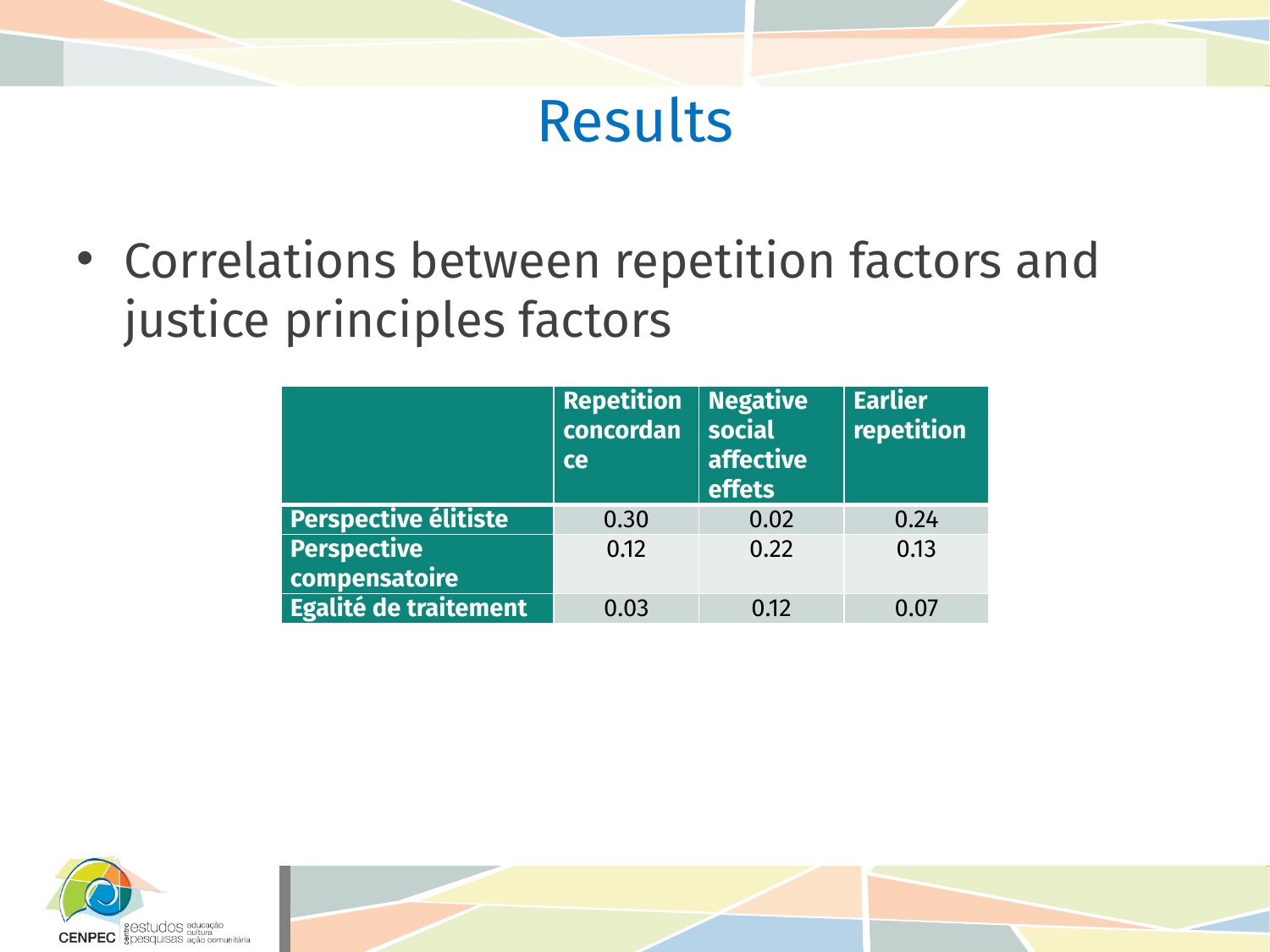

# Results
Correlations between repetition factors and justice principles factors

|  | Repetition concordance | Negative social affective effets | Earlier repetition |
| --- | --- | --- | --- |
| Perspective élitiste | 0.30 | 0.02 | 0.24 |
| Perspective compensatoire | 0.12 | 0.22 | 0.13 |
| Egalité de traitement | 0.03 | 0.12 | 0.07 |
18